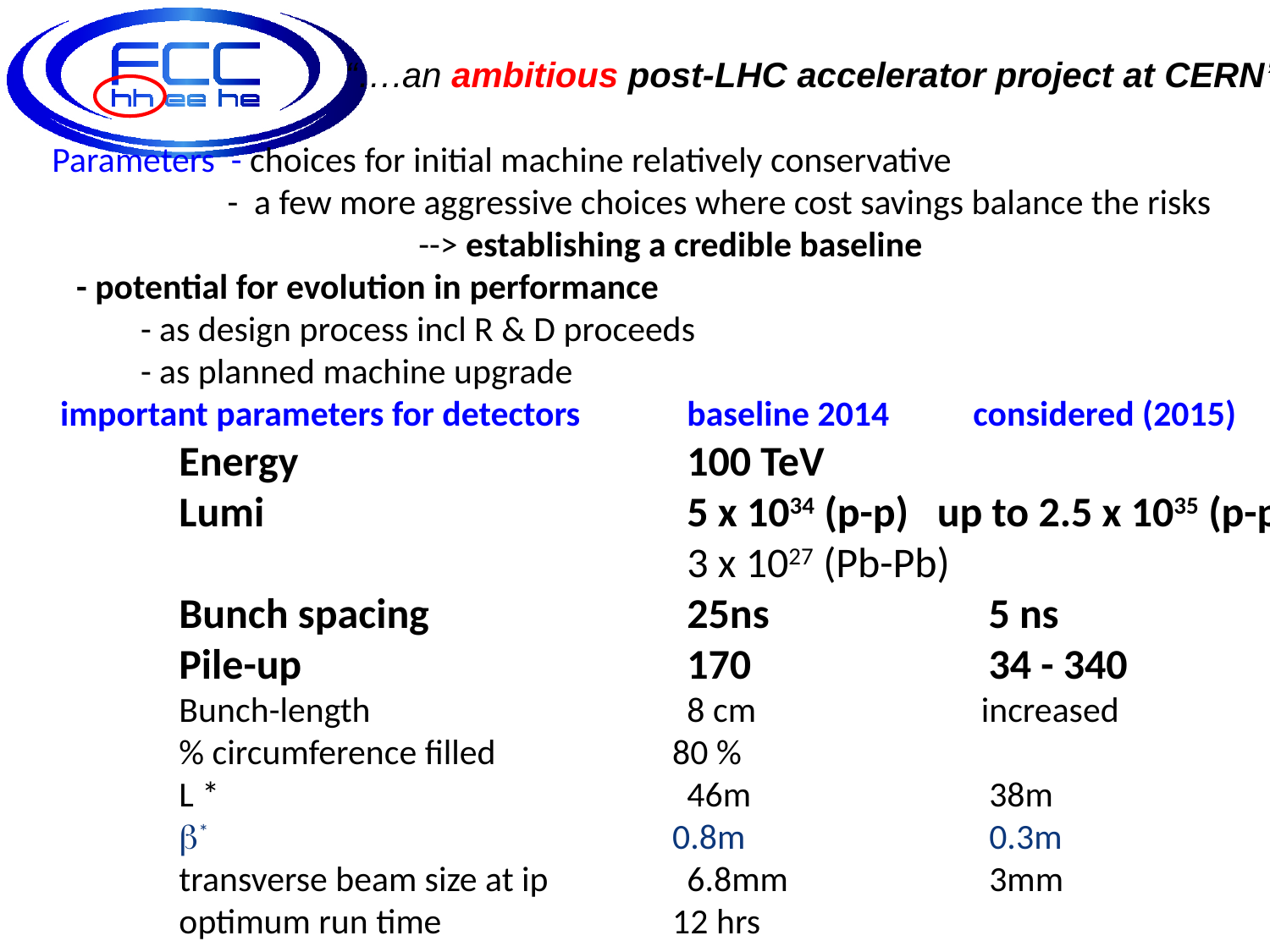

“….an ambitious post-LHC accelerator project at CERN”

Parameters  - choices for initial machine relatively conservative
	      -  a few more aggressive choices where cost savings balance the risks
		              --> establishing a credible baseline
   - potential for evolution in performance
           - as design process incl R & D proceeds
           - as planned machine upgrade
 important parameters for detectors 	baseline 2014	    considered (2015)
	Energy				100 TeV
	Lumi 				5 x 1034 (p-p)   up to 2.5 x 1035 (p-p)
					3 x 1027 (Pb-Pb)
	Bunch spacing			25ns                       5 ns
	Pile-up				170		     34 - 340
	Bunch-length			8 cm		     increased
	% circumference filled     	              80 %
	L *				46m		      38m
	β* 			              0.8m 		      0.3m
	transverse beam size at ip		6.8mm		      3mm
	optimum run time	              12 hrs